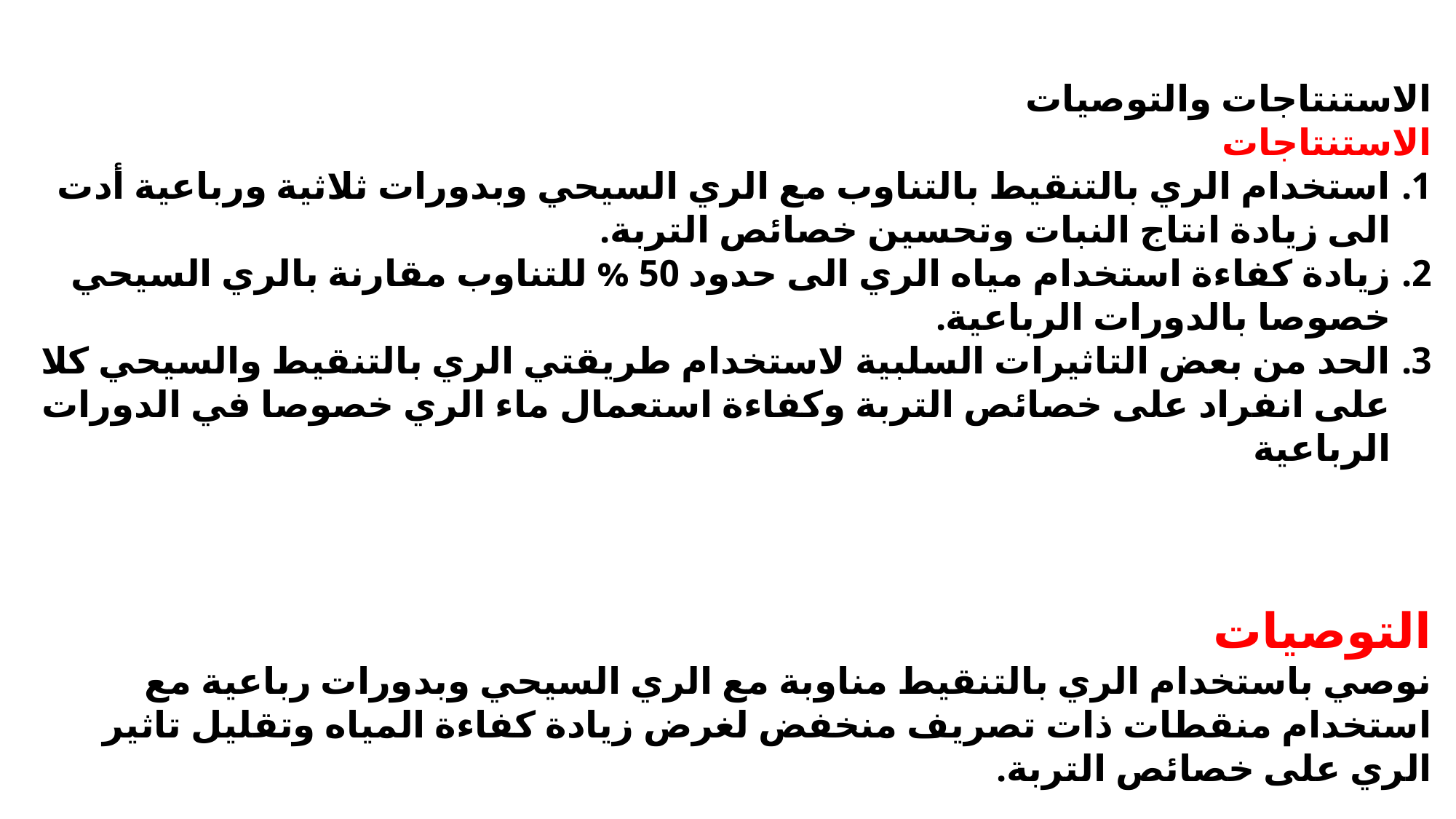

الاستنتاجات والتوصيات
الاستنتاجات
استخدام الري بالتنقيط بالتناوب مع الري السيحي وبدورات ثلاثية ورباعية أدت الى زيادة انتاج النبات وتحسين خصائص التربة.
زيادة كفاءة استخدام مياه الري الى حدود 50 % للتناوب مقارنة بالري السيحي خصوصا بالدورات الرباعية.
الحد من بعض التاثيرات السلبية لاستخدام طريقتي الري بالتنقيط والسيحي كلا على انفراد على خصائص التربة وكفاءة استعمال ماء الري خصوصا في الدورات الرباعية

التوصيات
نوصي باستخدام الري بالتنقيط مناوبة مع الري السيحي وبدورات رباعية مع استخدام منقطات ذات تصريف منخفض لغرض زيادة كفاءة المياه وتقليل تاثير الري على خصائص التربة.